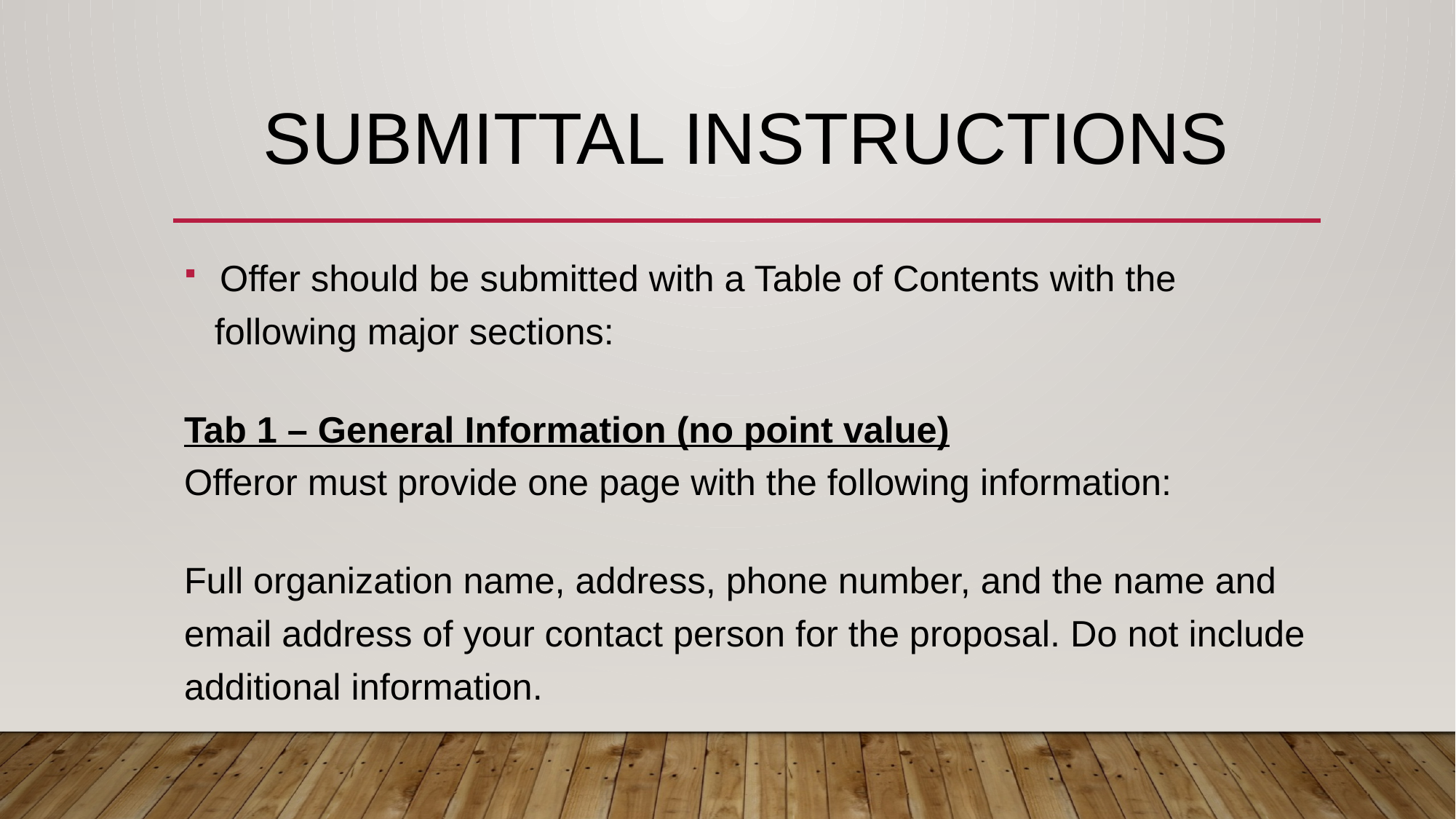

# Submittal instructions
 Offer should be submitted with a Table of Contents with the
   following major sections:

Tab 1 – General Information (no point value)
Offeror must provide one page with the following information:

Full organization name, address, phone number, and the name and email address of your contact person for the proposal. Do not include additional information.